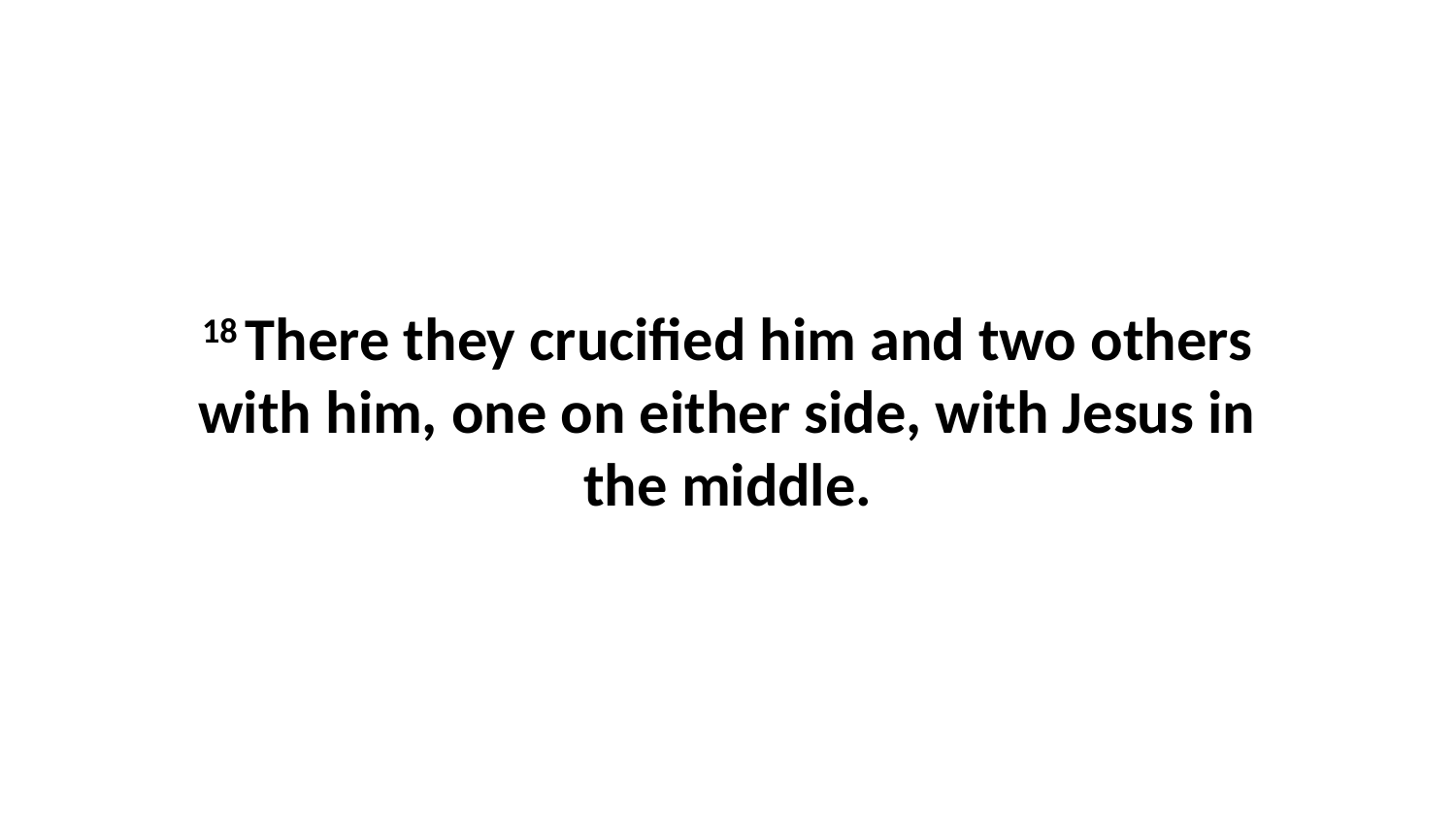

18 There they crucified him and two others with him, one on either side, with Jesus in the middle.